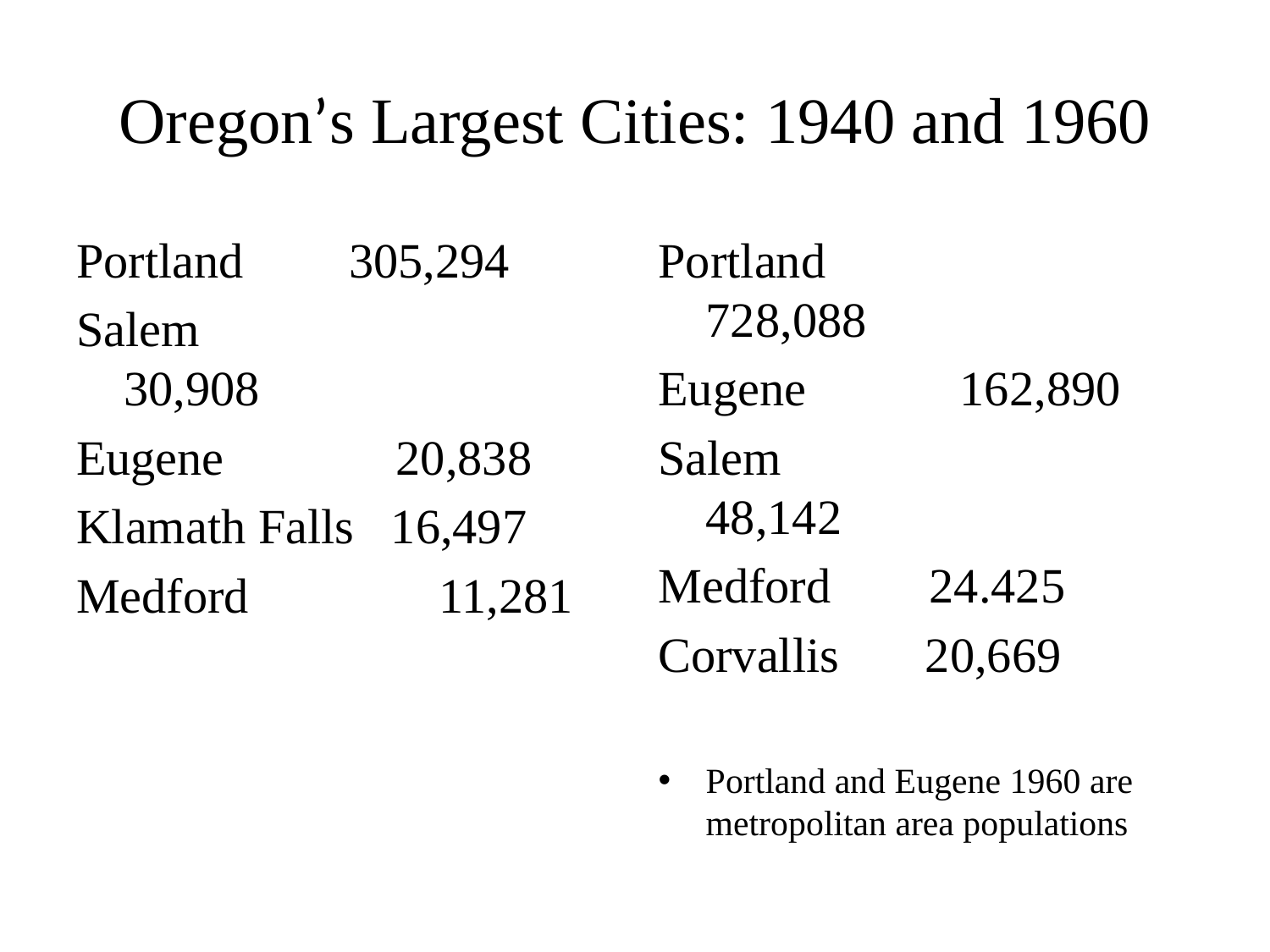

# Oregon’s Largest Cities: 1940 and 1960
Portland	        305,294
Salem			     30,908
Eugene              20,838
Klamath Falls   16,497
Medford		     11,281
Portland 		728,088
Eugene		162,890
Salem			 48,142
Medford        24.425
Corvallis       20,669

Portland and Eugene 1960 are metropolitan area populations